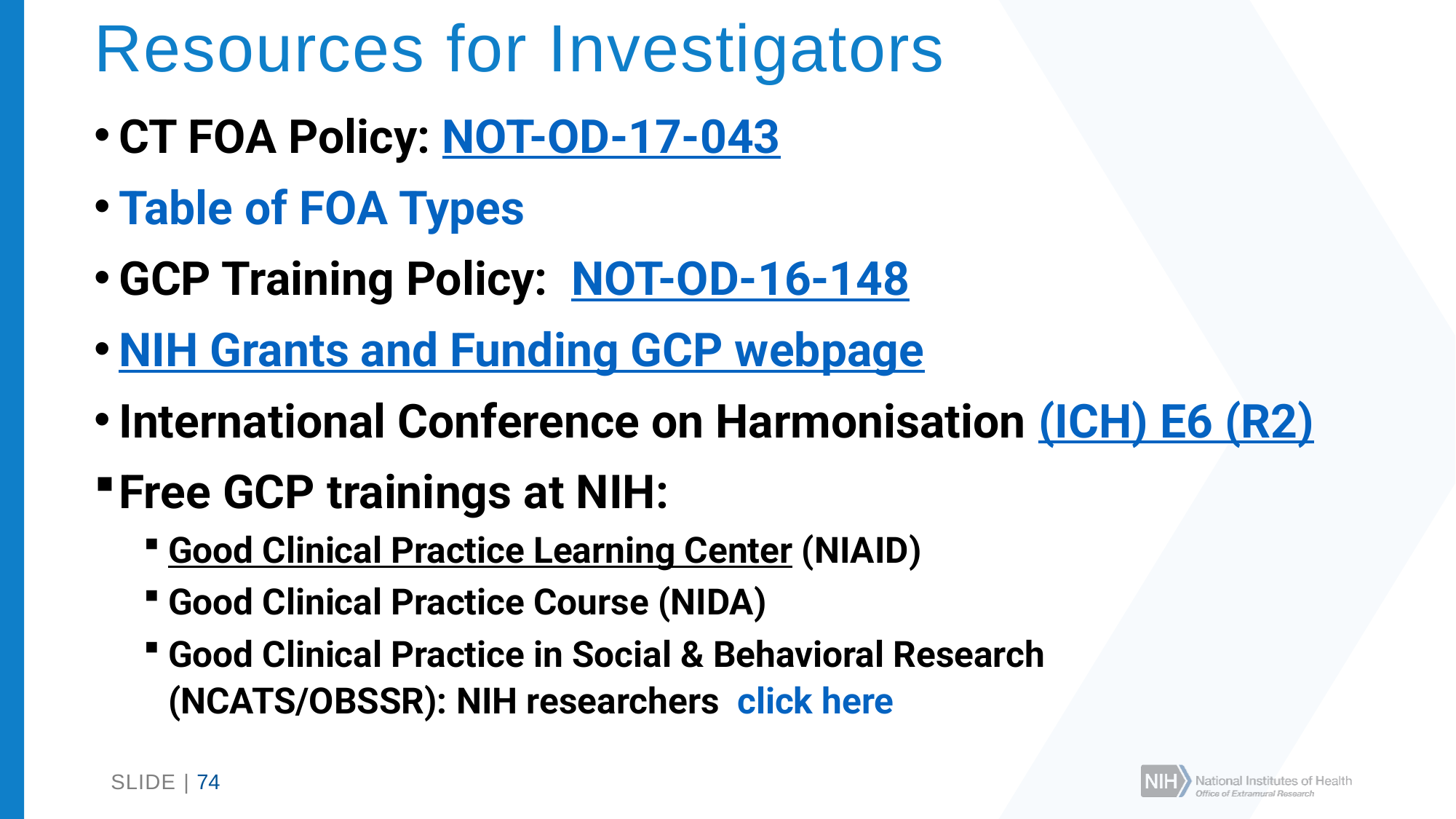

# Resources for Investigators.2
CT FOA Policy: NOT-OD-17-043
Table of FOA Types
GCP Training Policy:  NOT-OD-16-148
NIH Grants and Funding GCP webpage
International Conference on Harmonisation (ICH) E6 (R2)
Free GCP trainings at NIH:
Good Clinical Practice Learning Center (NIAID)
Good Clinical Practice Course (NIDA)
Good Clinical Practice in Social & Behavioral Research (NCATS/OBSSR): NIH researchers  click here

SLIDE | 74